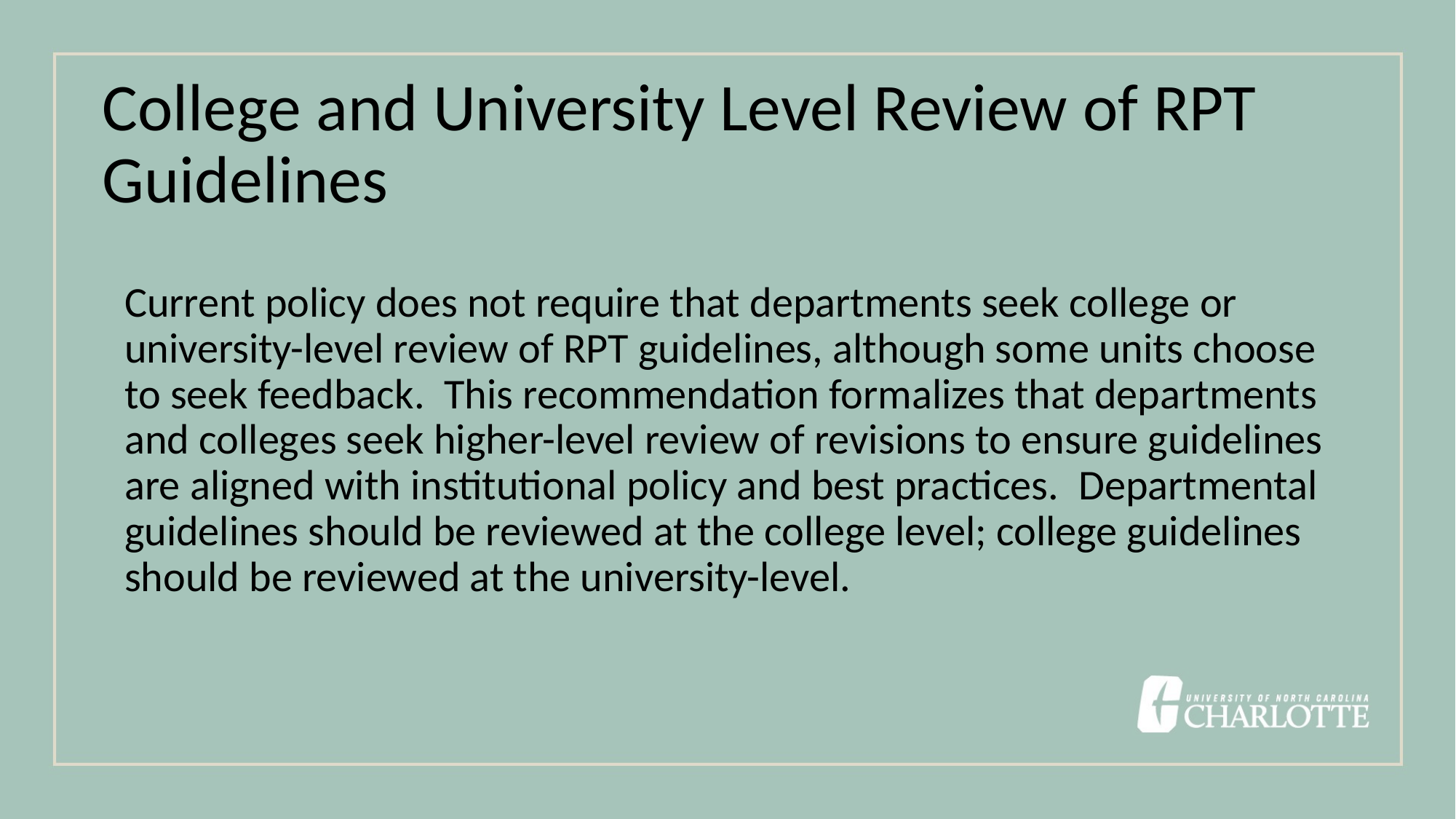

# College and University Level Review of RPT Guidelines
Current policy does not require that departments seek college or university-level review of RPT guidelines, although some units choose to seek feedback.  This recommendation formalizes that departments and colleges seek higher-level review of revisions to ensure guidelines are aligned with institutional policy and best practices.  Departmental guidelines should be reviewed at the college level; college guidelines should be reviewed at the university-level.